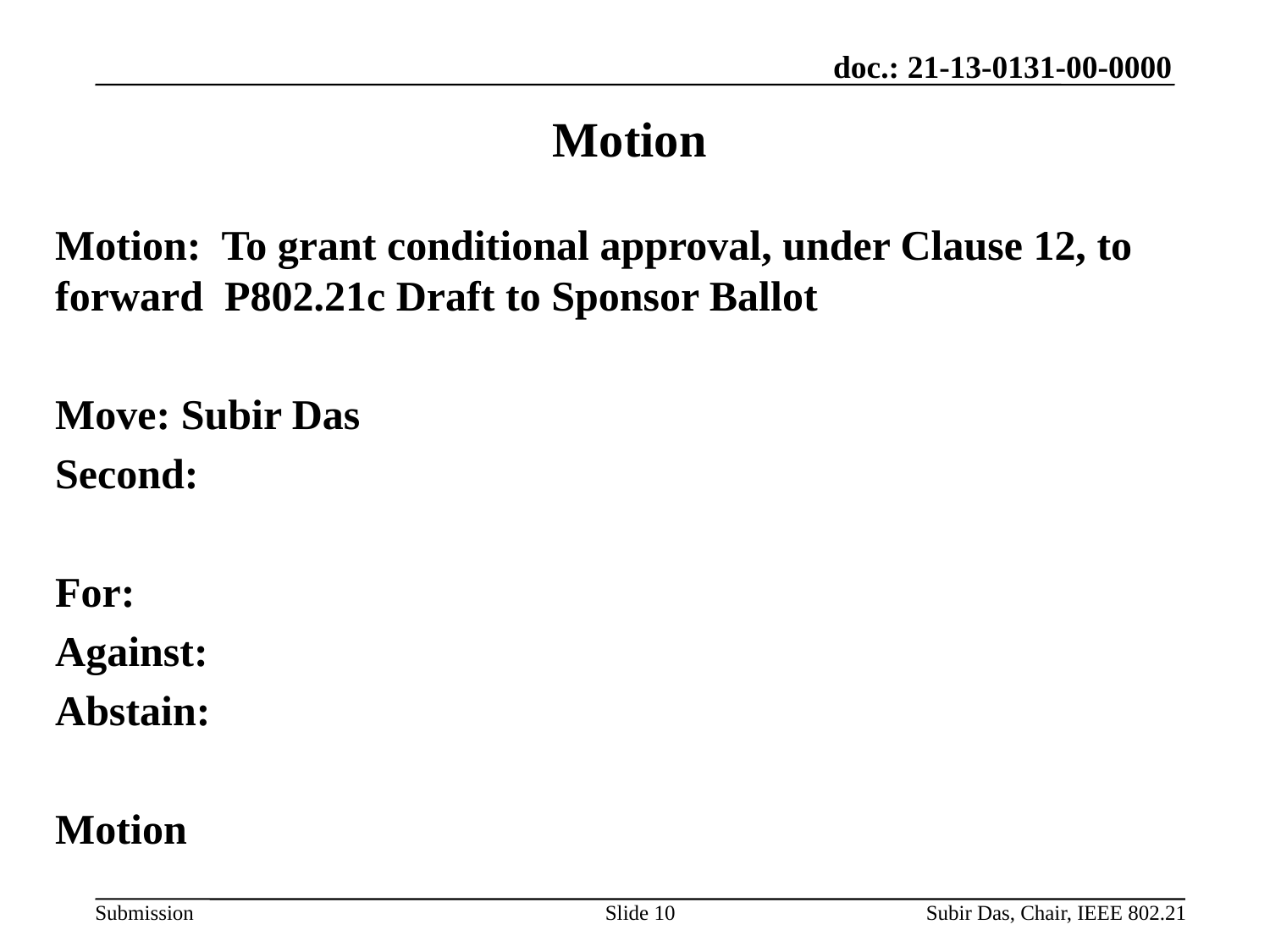

# Motion
Motion:  To grant conditional approval, under Clause 12, to forward  P802.21c Draft to Sponsor Ballot

Move: Subir Das
Second:

For:
Against:
Abstain:

Motion
Slide 10
Subir Das, Chair, IEEE 802.21